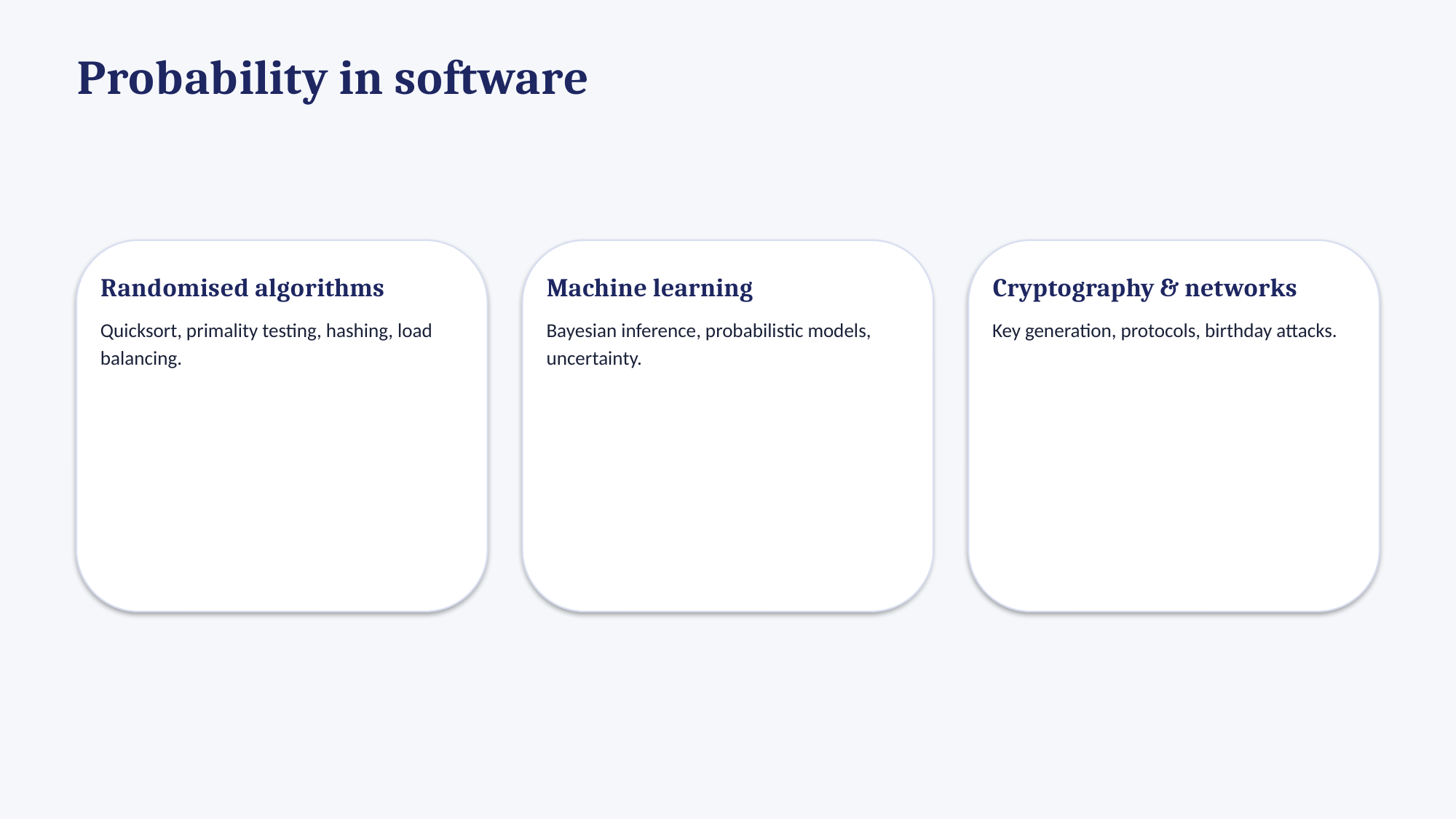

Probability in software

Randomised algorithms
Quicksort, primality testing, hashing, load balancing.
Machine learning
Bayesian inference, probabilistic models, uncertainty.
Cryptography & networks
Key generation, protocols, birthday attacks.